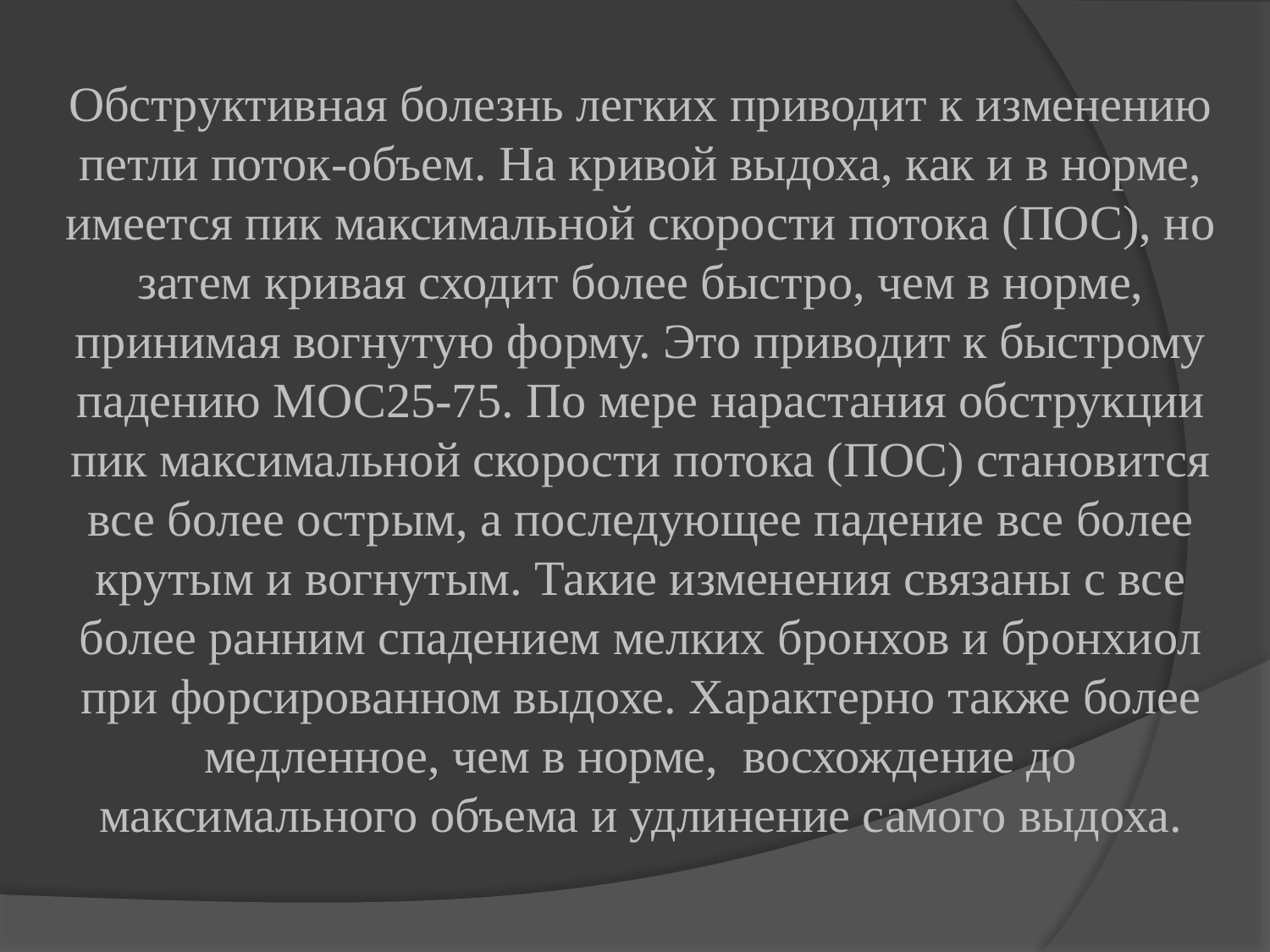

Обструктивная болезнь легких приводит к изменению петли поток-объем. На кривой выдоха, как и в норме, имеется пик максимальной скорости потока (ПОС), но затем кривая сходит более быстро, чем в норме, принимая вогнутую форму. Это приводит к быстрому падению МОС25-75. По мере нарастания обструкции пик максимальной скорости потока (ПОС) становится все более острым, а последующее падение все более крутым и вогнутым. Такие изменения связаны с все более ранним спадением мелких бронхов и бронхиол при форсированном выдохе. Характерно также более медленное, чем в норме,  восхождение до максимального объема и удлинение самого выдоха.